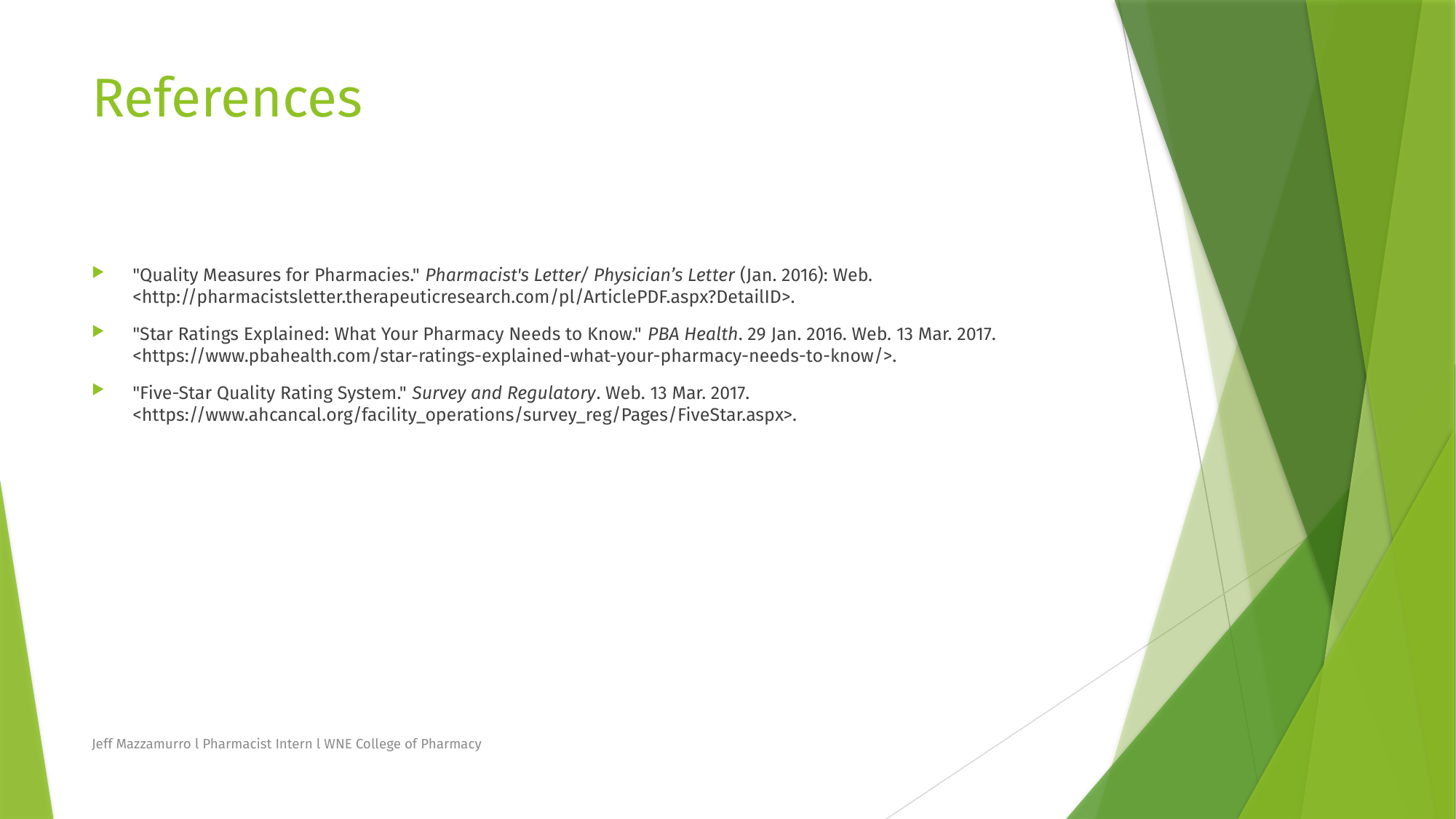

# References
"Quality Measures for Pharmacies." Pharmacist's Letter/ Physician’s Letter (Jan. 2016): Web. <http://pharmacistsletter.therapeuticresearch.com/pl/ArticlePDF.aspx?DetailID>.
"Star Ratings Explained: What Your Pharmacy Needs to Know." PBA Health. 29 Jan. 2016. Web. 13 Mar. 2017. <https://www.pbahealth.com/star-ratings-explained-what-your-pharmacy-needs-to-know/>.
"Five-Star Quality Rating System." Survey and Regulatory. Web. 13 Mar. 2017. <https://www.ahcancal.org/facility_operations/survey_reg/Pages/FiveStar.aspx>.
Jeff Mazzamurro l Pharmacist Intern l WNE College of Pharmacy